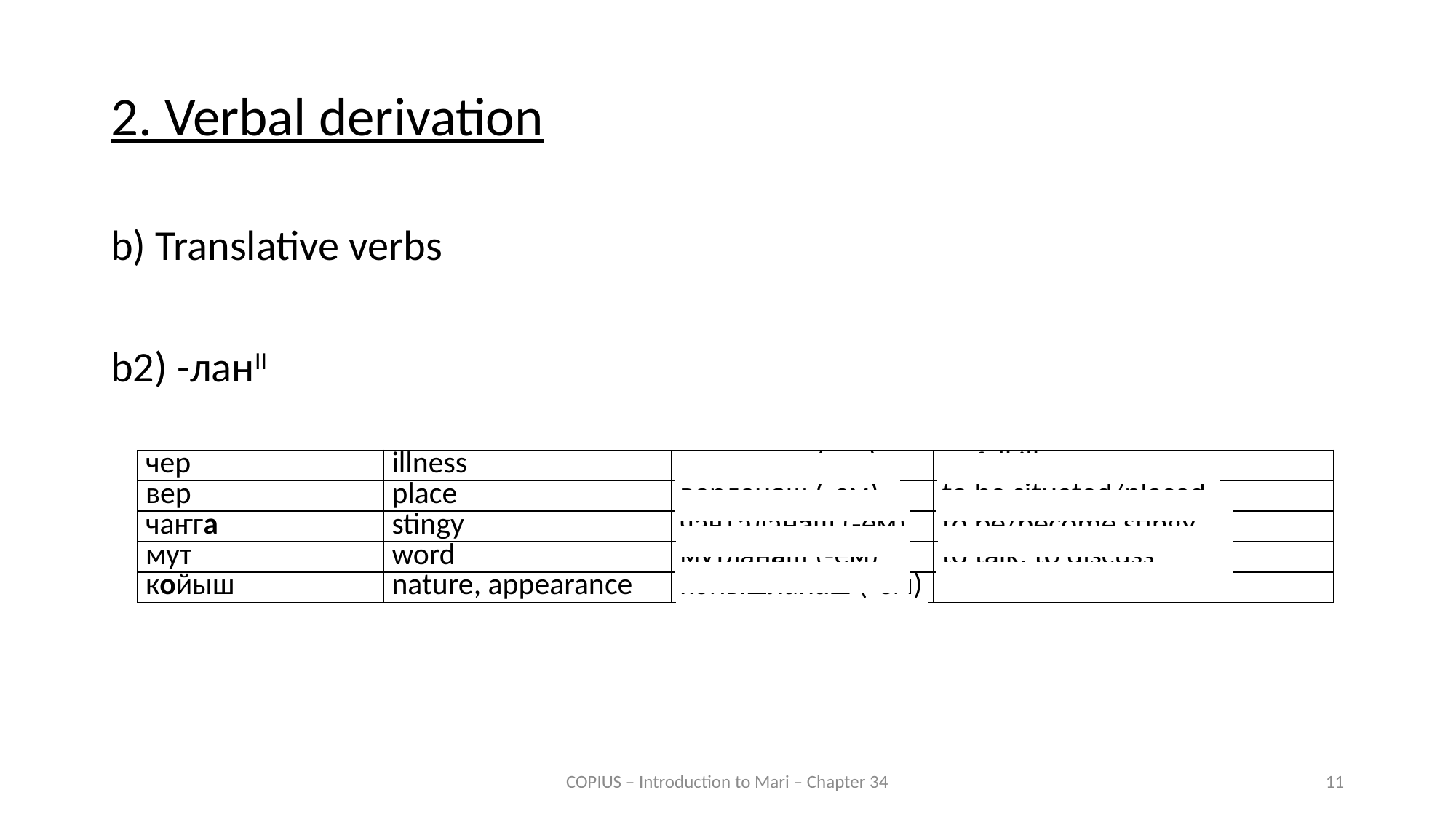

2. Verbal derivation
b) Translative verbs

b2) -ланII

| чер | illness | черланаш (‑ем) | to fall ill |
| --- | --- | --- | --- |
| вер | place | верланаш (‑ем) | to be situated/placed |
| чаҥга | stingy | чаҥгаланаш (‑ем) | to be/become stingy |
| мут | word | мутланаш (‑ем) | to talk, to discuss |
| койыш | nature, appearance | койышланаш (‑ем) |  |

COPIUS – Introduction to Mari – Chapter 34
11